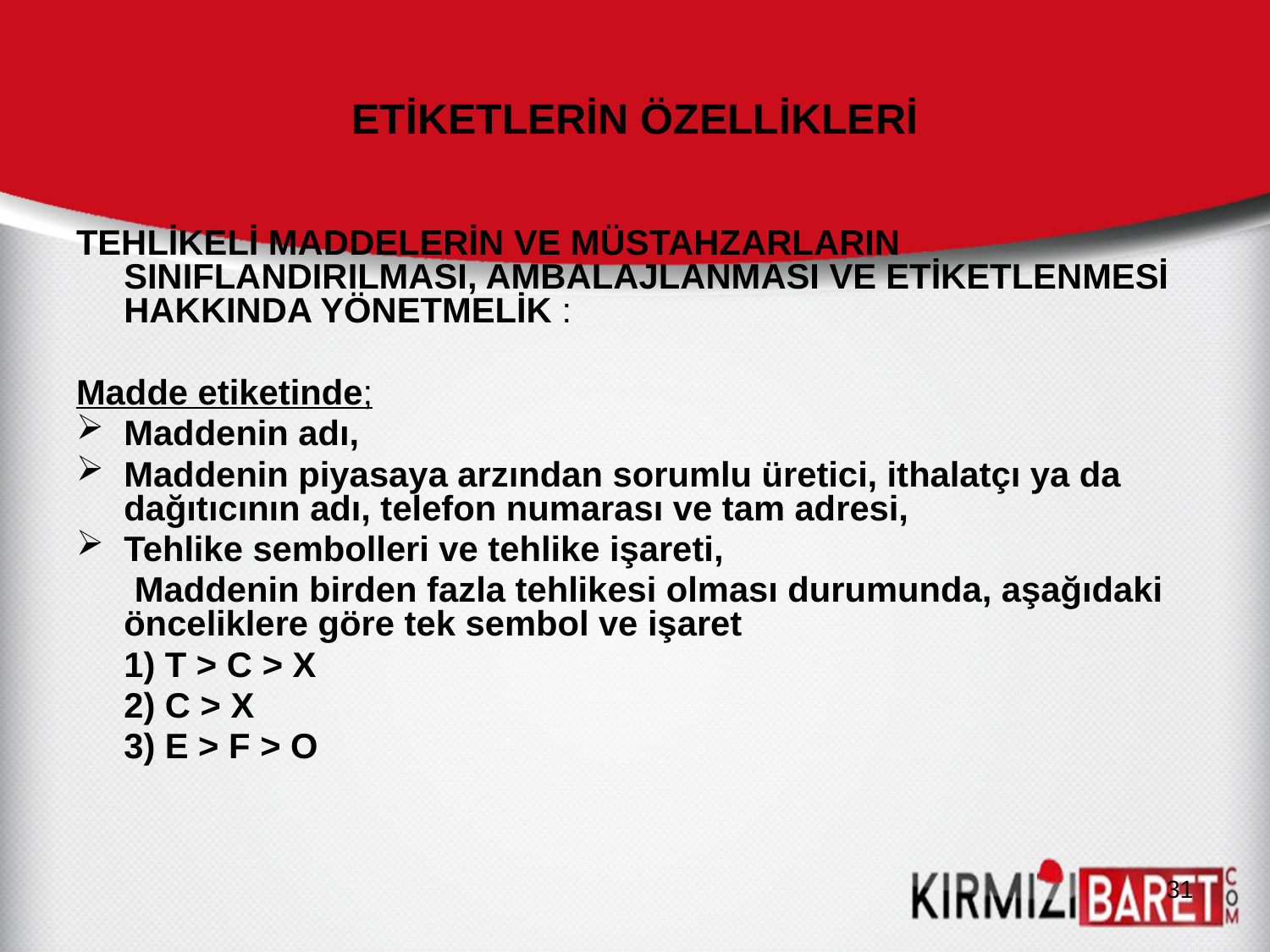

# ETİKETLERİN ÖZELLİKLERİ
TEHLİKELİ MADDELERİN VE MÜSTAHZARLARIN SINIFLANDIRILMASI, AMBALAJLANMASI VE ETİKETLENMESİ HAKKINDA YÖNETMELİK :

Madde etiketinde;
Maddenin adı,
Maddenin piyasaya arzından sorumlu üretici, ithalatçı ya da dağıtıcının adı, telefon numarası ve tam adresi,
Tehlike sembolleri ve tehlike işareti,
      Maddenin birden fazla tehlikesi olması durumunda, aşağıdaki önceliklere göre tek sembol ve işaret
	1) T > C > X
	2) C > X
	3) E > F > O
31